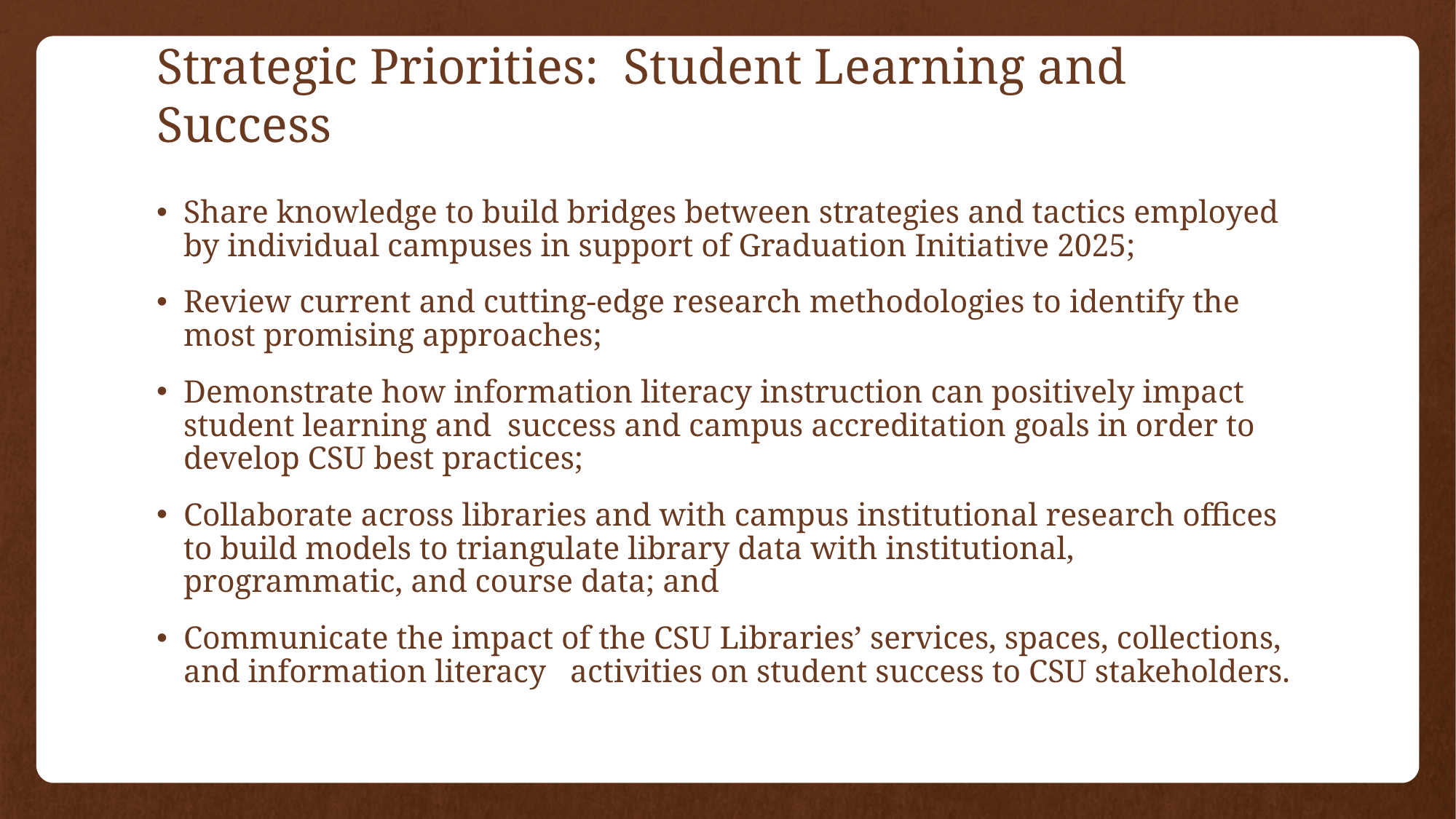

# Strategic Priorities:  Student Learning and Success
Share knowledge to build bridges between strategies and tactics employed by individual campuses in support of Graduation Initiative 2025;
Review current and cutting-edge research methodologies to identify the most promising approaches;
Demonstrate how information literacy instruction can positively impact student learning and  success and campus accreditation goals in order to develop CSU best practices;
Collaborate across libraries and with campus institutional research offices to build models to triangulate library data with institutional, programmatic, and course data; and
Communicate the impact of the CSU Libraries’ services, spaces, collections, and information literacy   activities on student success to CSU stakeholders.